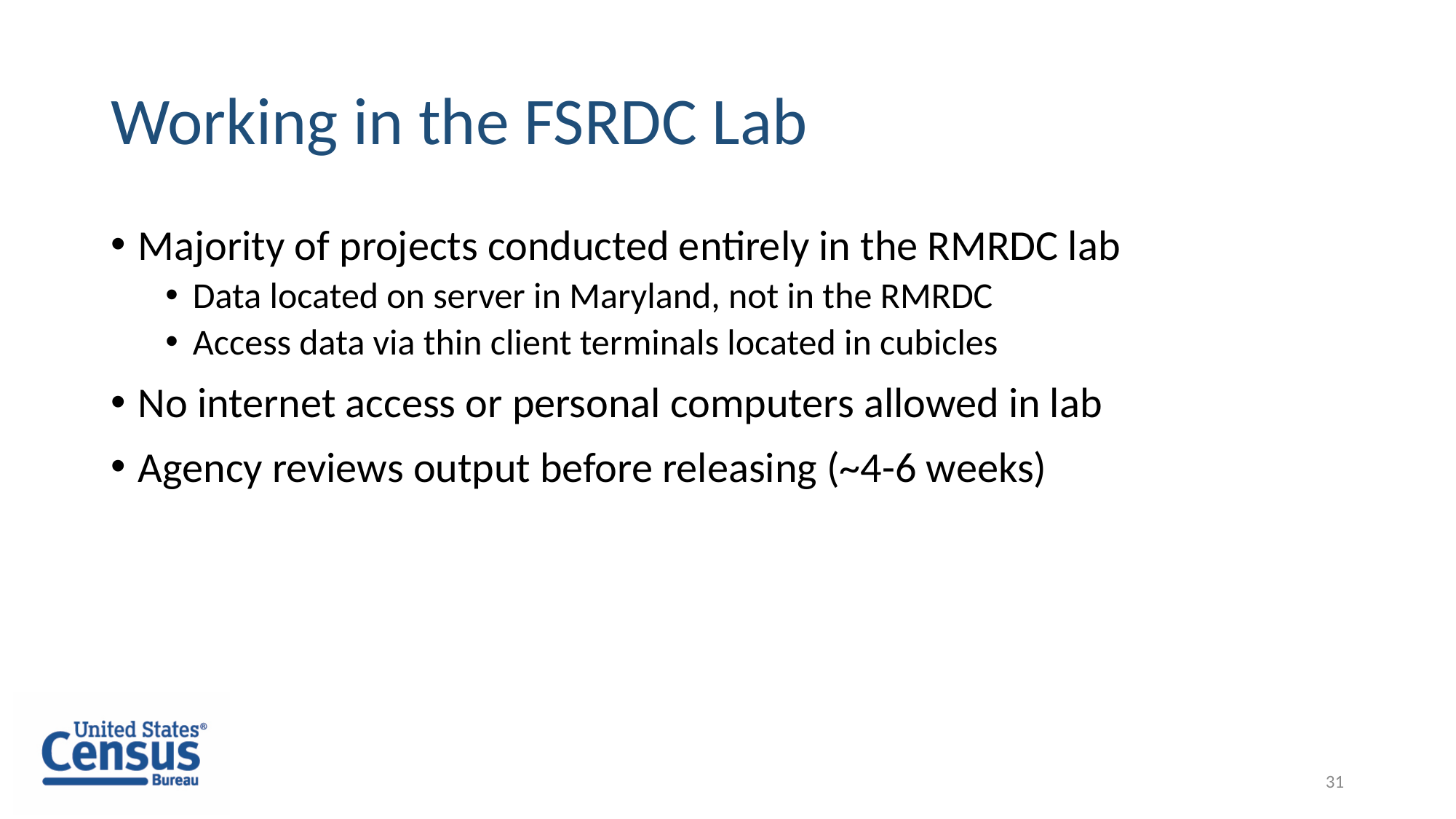

# Working in the FSRDC Lab
Majority of projects conducted entirely in the RMRDC lab
Data located on server in Maryland, not in the RMRDC
Access data via thin client terminals located in cubicles
No internet access or personal computers allowed in lab
Agency reviews output before releasing (~4-6 weeks)

31